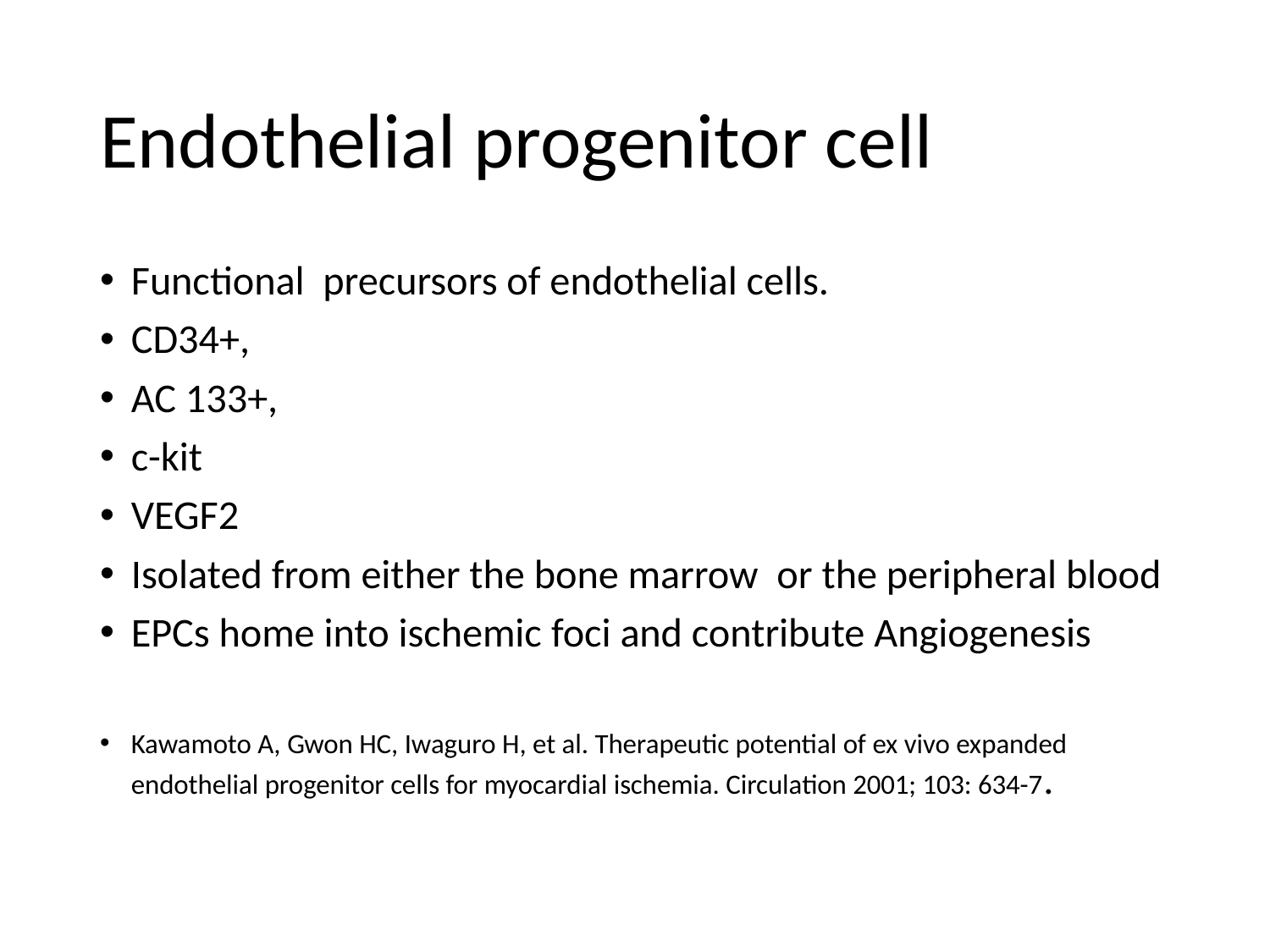

# Endothelial progenitor cell
Functional  precursors of endothelial cells.
CD34+,
AC 133+,
c-kit
VEGF2
Isolated from either the bone marrow  or the peripheral blood
EPCs home into ischemic foci and contribute Angiogenesis

Kawamoto A, Gwon HC, Iwaguro H, et al. Therapeutic potential of ex vivo expanded endothelial progenitor cells for myocardial ischemia. Circulation 2001; 103: 634-7.